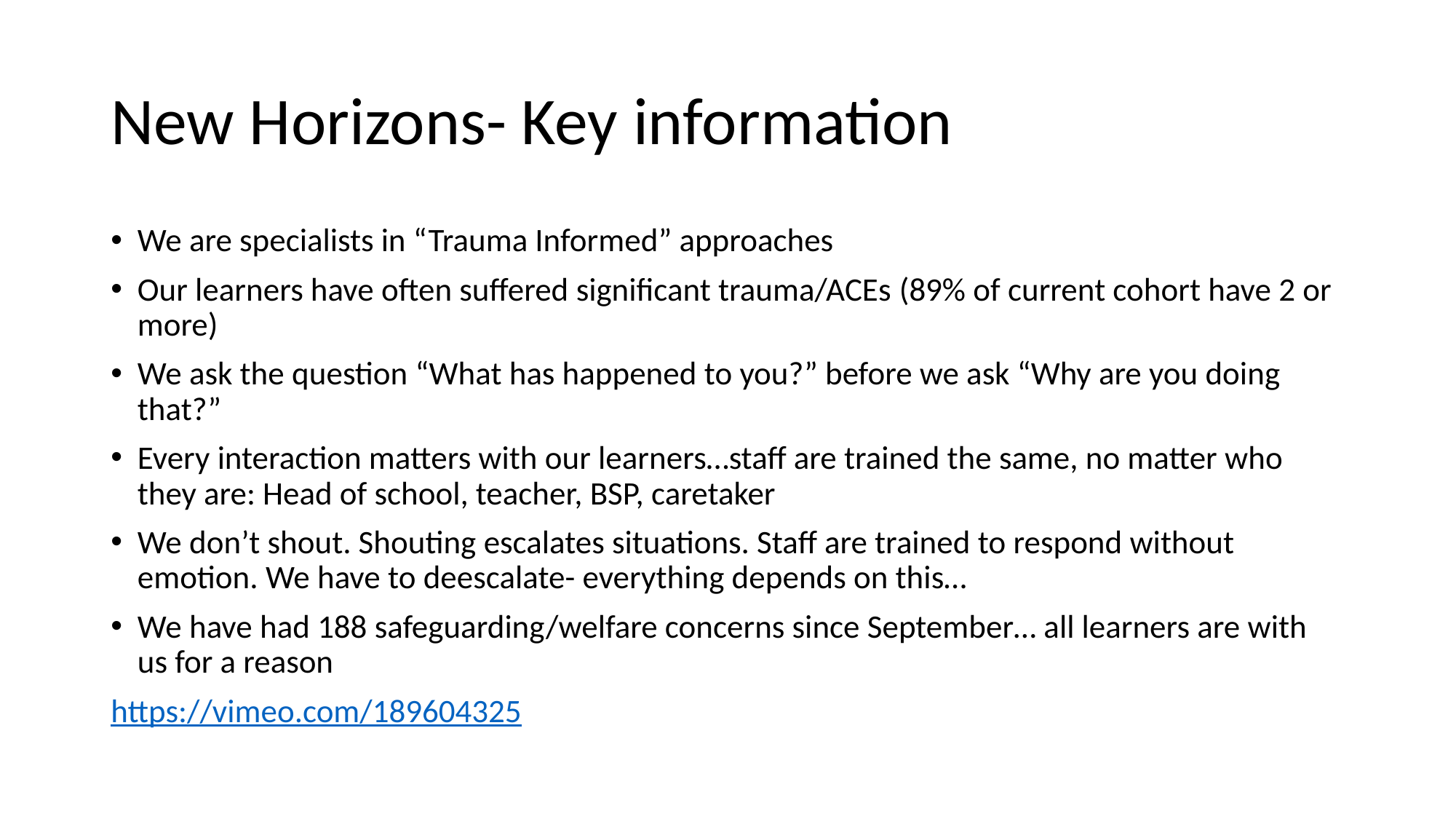

# New Horizons- Key information
We are specialists in “Trauma Informed” approaches
Our learners have often suffered significant trauma/ACEs (89% of current cohort have 2 or more)
We ask the question “What has happened to you?” before we ask “Why are you doing that?”
Every interaction matters with our learners…staff are trained the same, no matter who they are: Head of school, teacher, BSP, caretaker
We don’t shout. Shouting escalates situations. Staff are trained to respond without emotion. We have to deescalate- everything depends on this…
We have had 188 safeguarding/welfare concerns since September… all learners are with us for a reason
https://vimeo.com/189604325